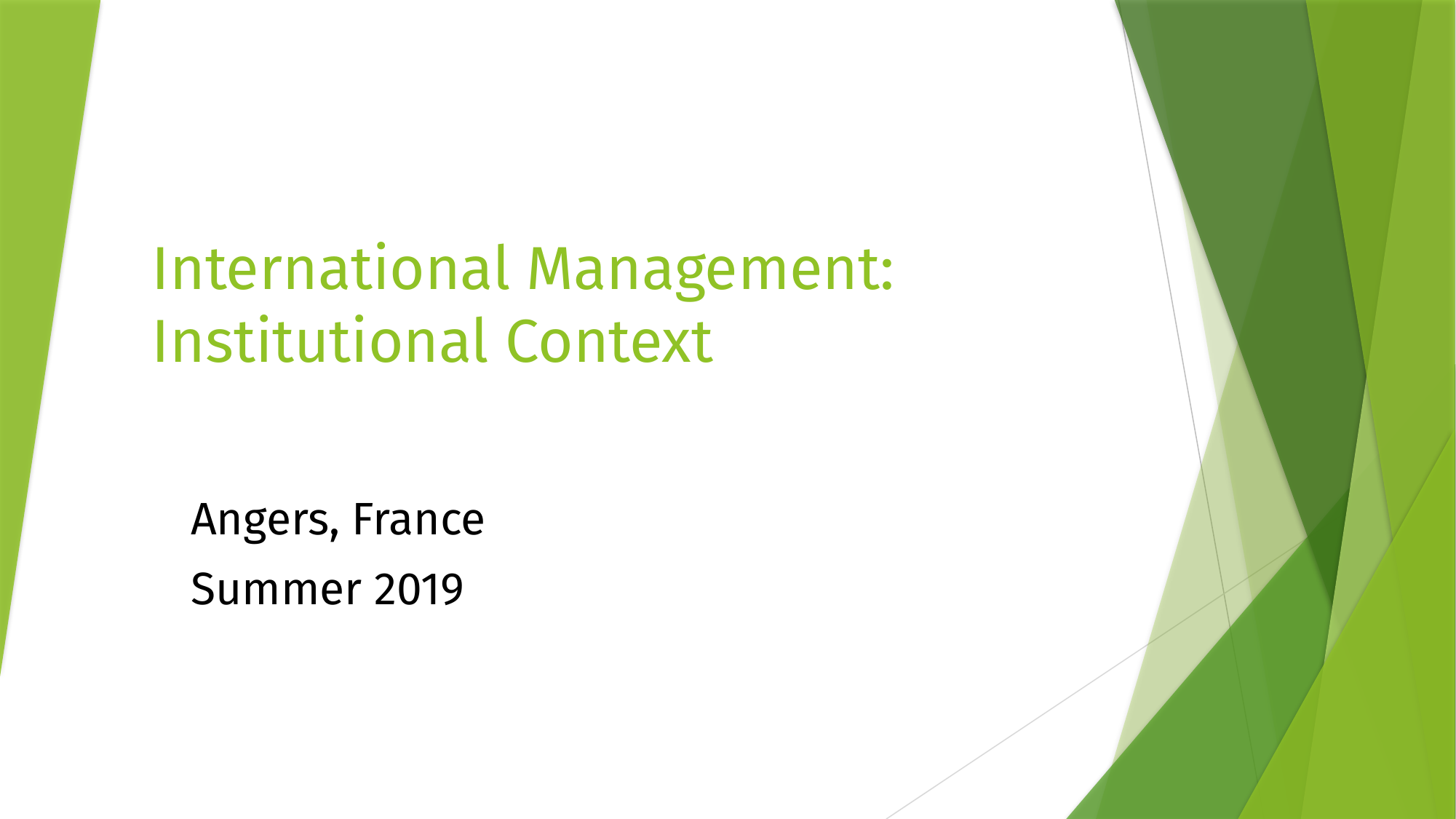

# International Management: Institutional Context
Angers, France
Summer 2019